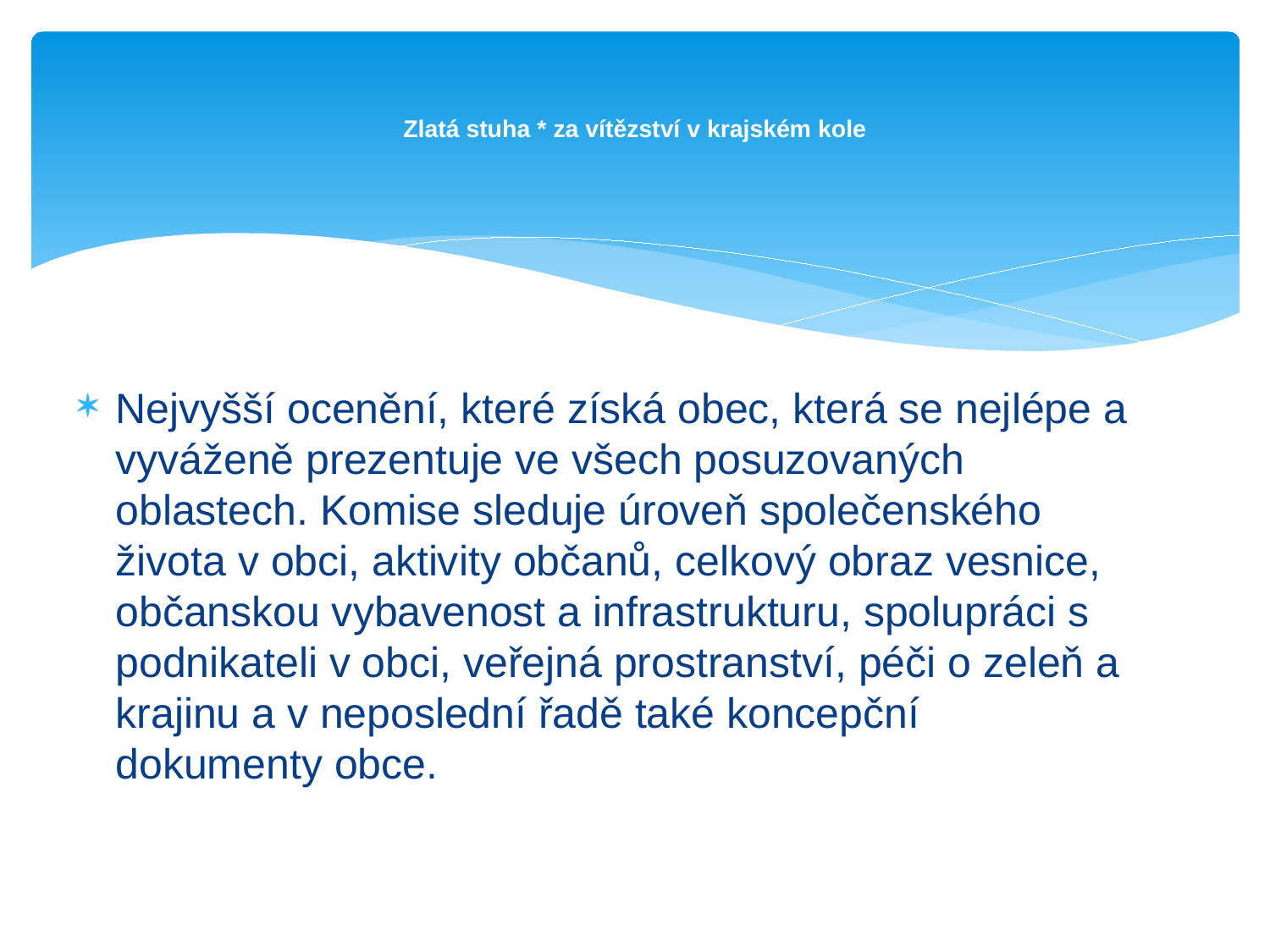

# Zlatá stuha * za vítězství v krajském kole

Nejvyšší ocenění, které získá obec, která se nejlépe a vyváženě prezentuje ve všech posuzovaných oblastech. Komise sleduje úroveň společenského života v obci, aktivity občanů, celkový obraz vesnice, občanskou vybavenost a infrastrukturu, spolupráci s podnikateli v obci, veřejná prostranství, péči o zeleň a krajinu a v neposlední řadě také koncepční dokumenty obce.